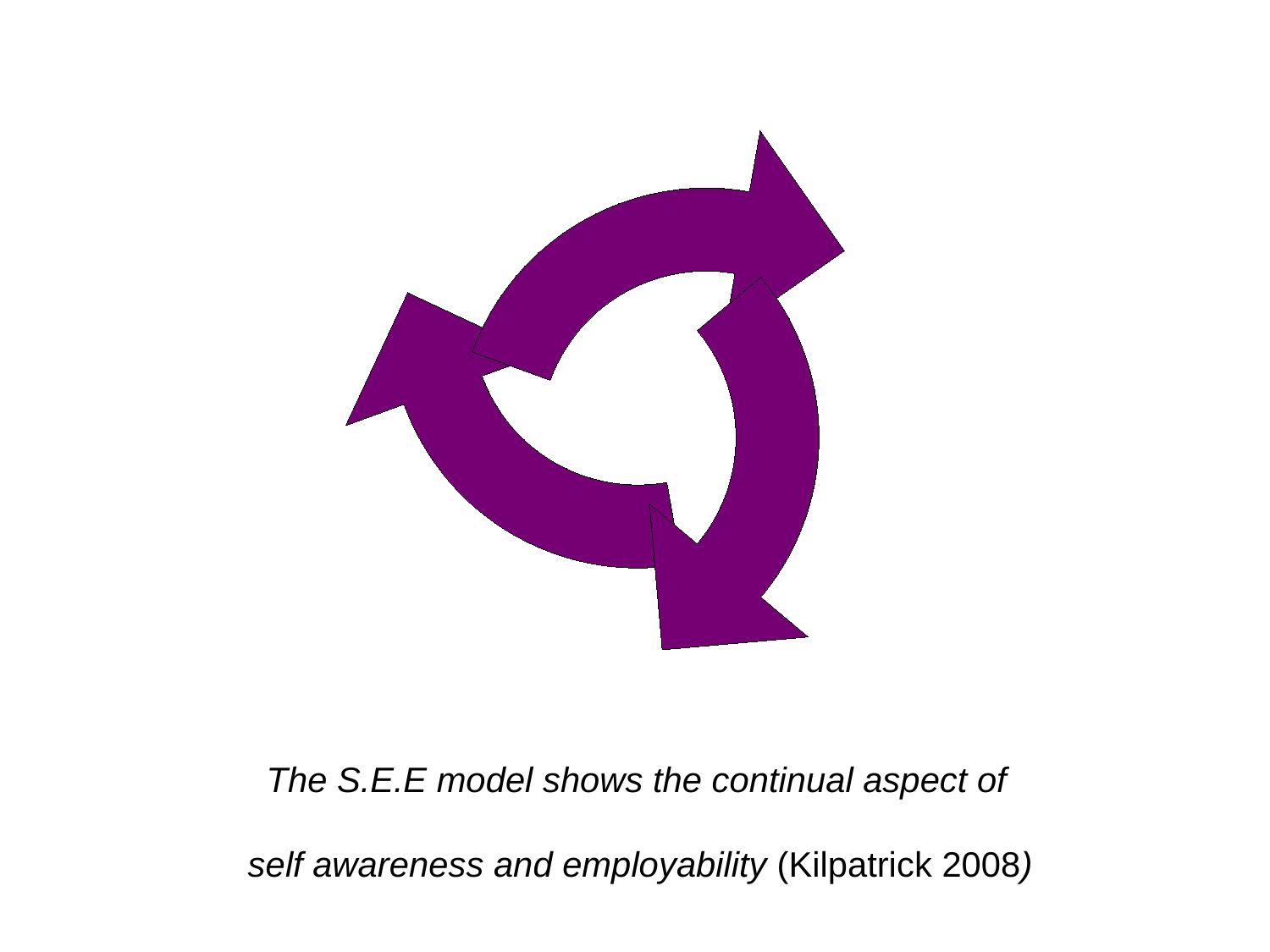

# The S.E.E model shows the continual aspect of self awareness and employability (Kilpatrick 2008)